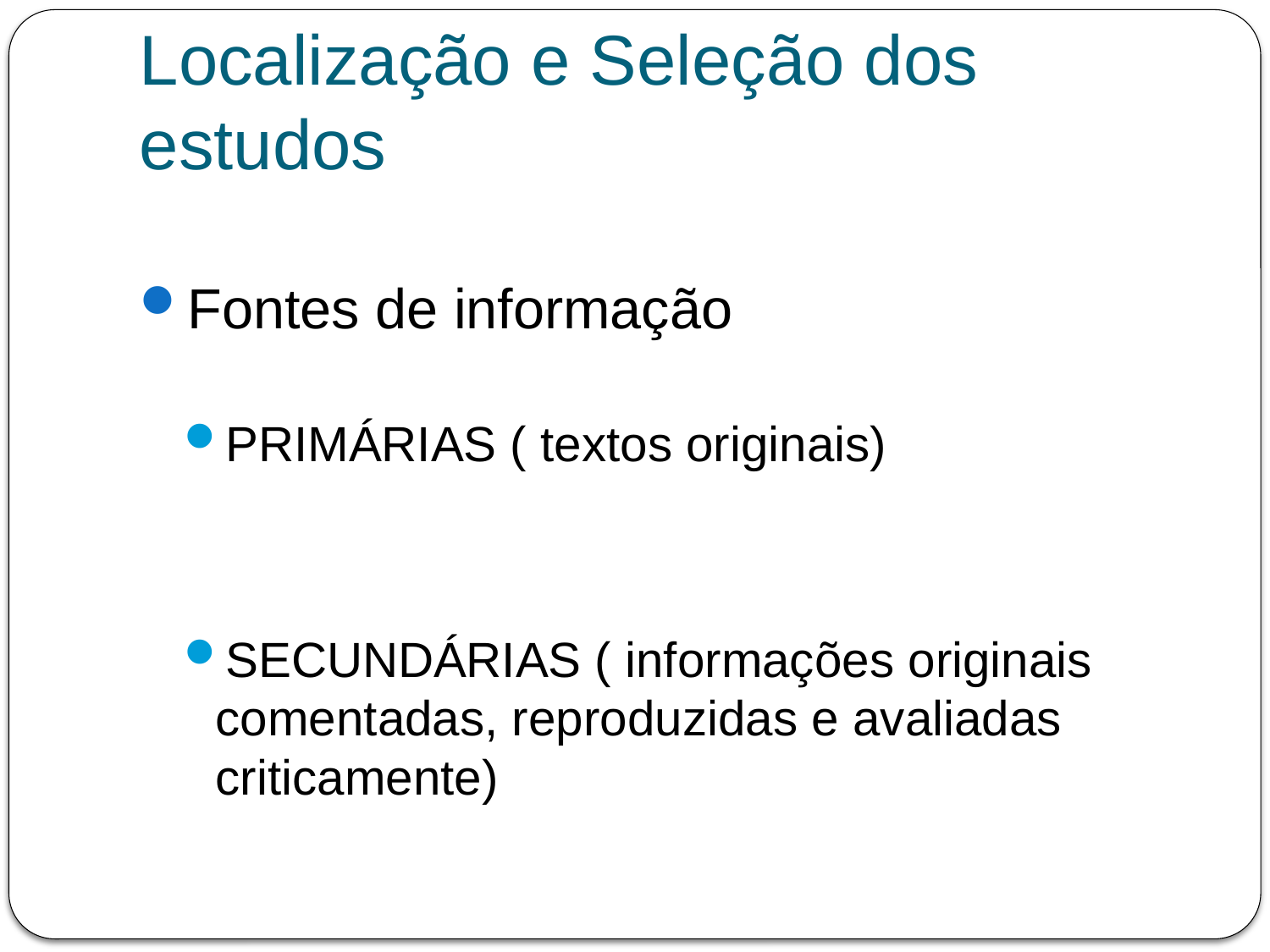

# Localização e Seleção dos estudos

Fontes de informação

PRIMÁRIAS ( textos originais)

SECUNDÁRIAS ( informações originais comentadas, reproduzidas e avaliadas criticamente)